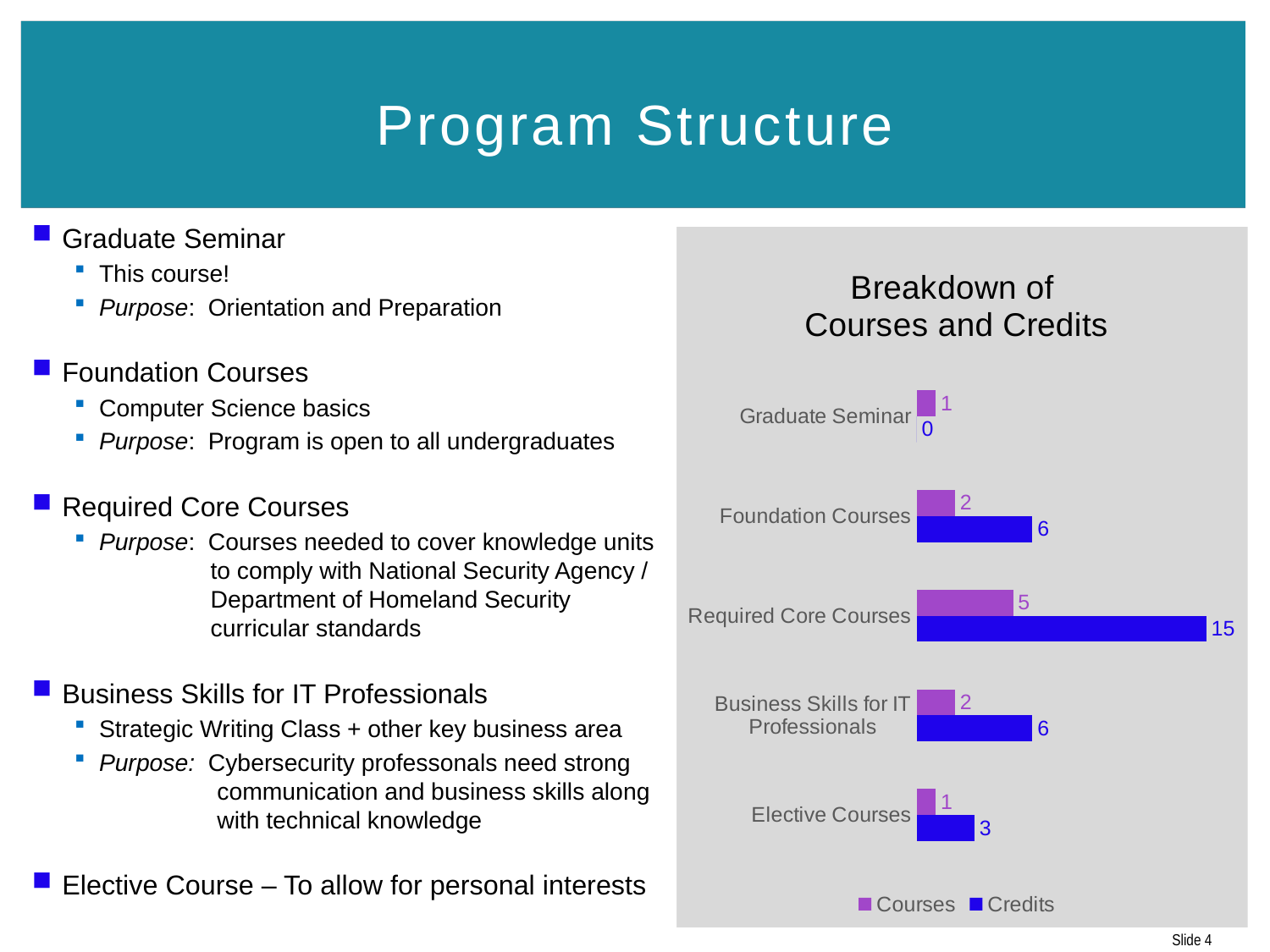

# Program Structure
Graduate Seminar
This course!
Purpose:  Orientation and Preparation
Foundation Courses
Computer Science basics
Purpose:  Program is open to all undergraduates
Required Core Courses
Purpose:  Courses needed to cover knowledge units
                 to comply with National Security Agency /
                 Department of Homeland Security
                 curricular standards
Business Skills for IT Professionals
Strategic Writing Class + other key business area
Purpose:  Cybersecurity professonals need strong
                  communication and business skills along
                  with technical knowledge
Elective Course – To allow for personal interests

### Chart: Breakdown of Courses and Credits

| Category | Credits | Courses |
|---|---|---|
| Elective Courses | 3.0 | 1.0 |
| Business Skills for IT Professionals | 6.0 | 2.0 |
| Required Core Courses | 15.0 | 5.0 |
| Foundation Courses | 6.0 | 2.0 |
| Graduate Seminar | 0.0 | 1.0 |